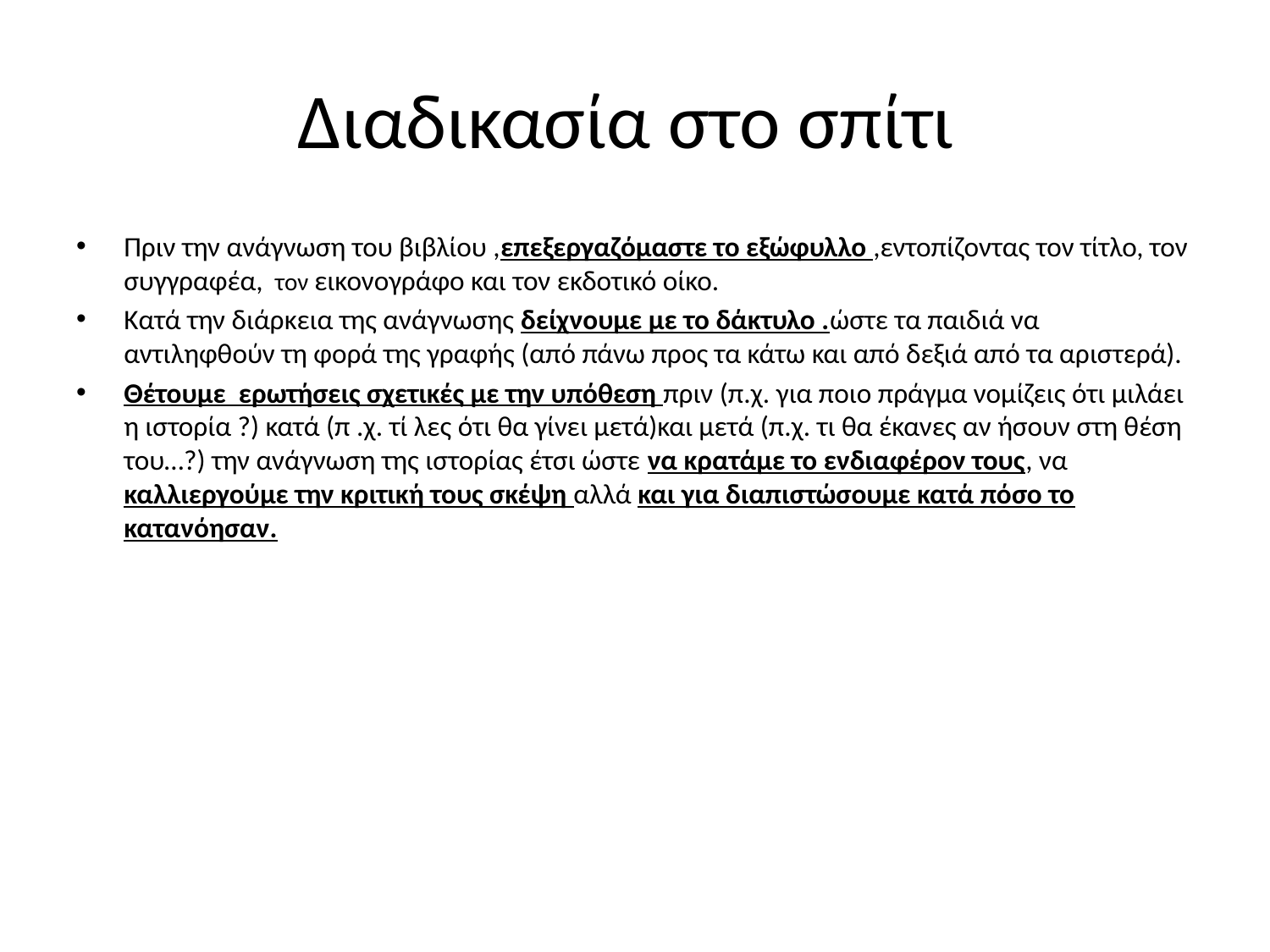

# Διαδικασία στο σπίτι
Πριν την ανάγνωση του βιβλίου ,επεξεργαζόμαστε το εξώφυλλο ,εντοπίζοντας τον τίτλο, τον συγγραφέα,  τον εικονογράφο και τον εκδοτικό οίκο.
Κατά την διάρκεια της ανάγνωσης δείχνουμε με το δάκτυλο .ώστε τα παιδιά να αντιληφθούν τη φορά της γραφής (από πάνω προς τα κάτω και από δεξιά από τα αριστερά).
Θέτουμε  ερωτήσεις σχετικές με την υπόθεση πριν (π.χ. για ποιο πράγμα νομίζεις ότι μιλάει η ιστορία ?) κατά (π .χ. τί λες ότι θα γίνει μετά)και μετά (π.χ. τι θα έκανες αν ήσουν στη θέση του…?) την ανάγνωση της ιστορίας έτσι ώστε να κρατάμε το ενδιαφέρον τους, να καλλιεργούμε την κριτική τους σκέψη αλλά και για διαπιστώσουμε κατά πόσο το κατανόησαν.